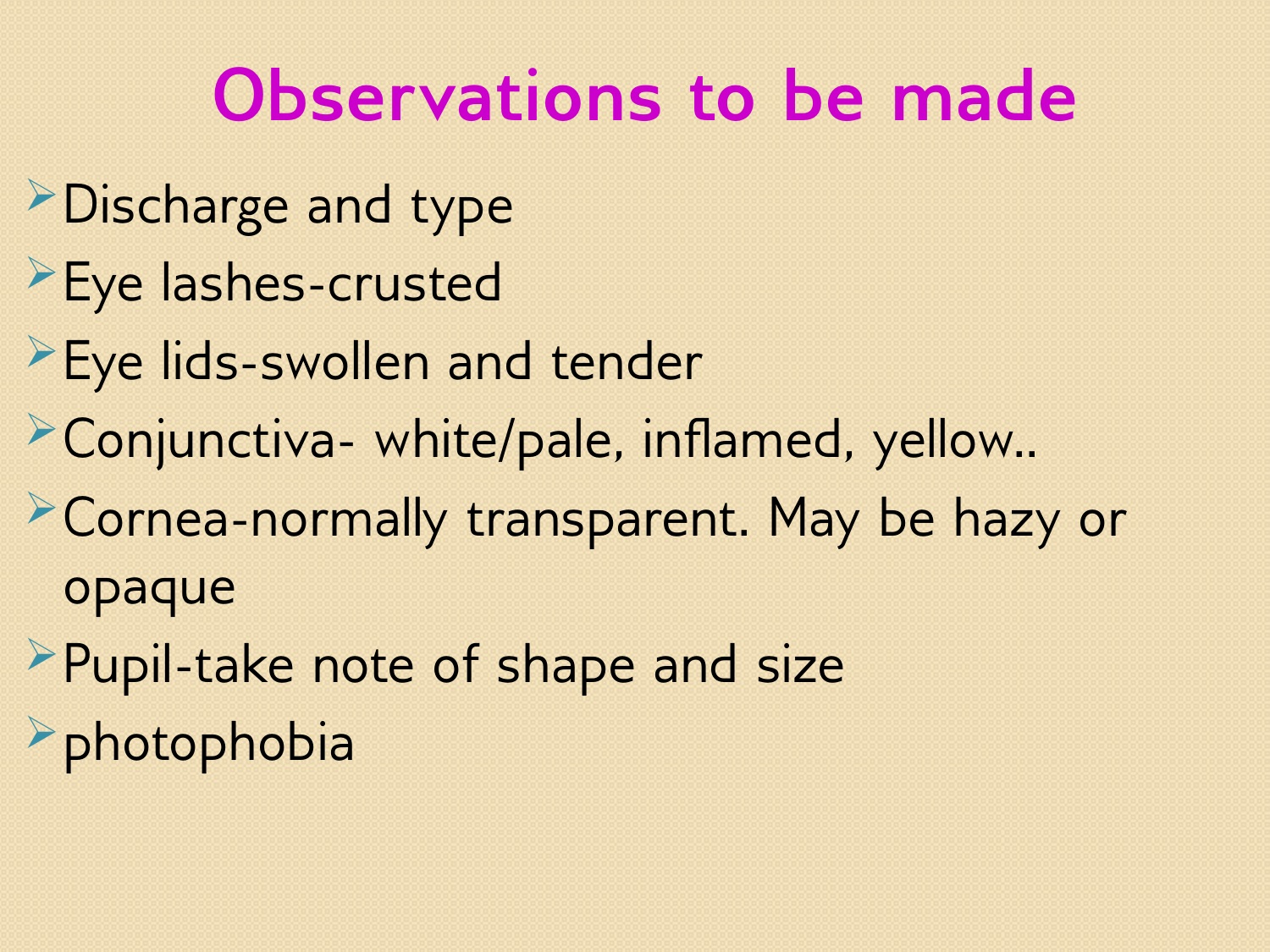

# Observations to be made
Discharge and type
Eye lashes-crusted
Eye lids-swollen and tender
Conjunctiva- white/pale, inflamed, yellow..
Cornea-normally transparent. May be hazy or opaque
Pupil-take note of shape and size
photophobia
13